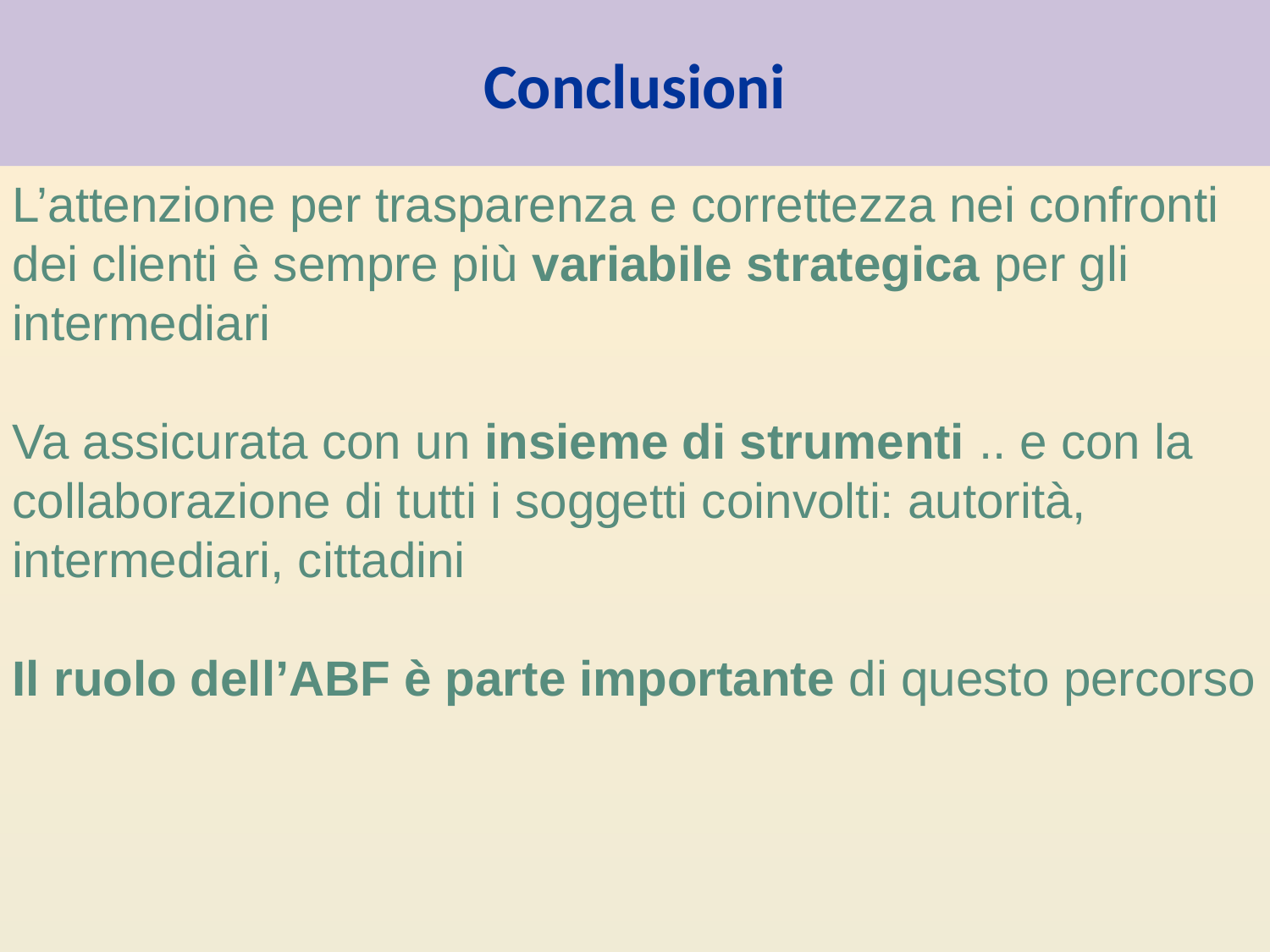

# Conclusioni
L’attenzione per trasparenza e correttezza nei confronti dei clienti è sempre più variabile strategica per gli intermediari

Va assicurata con un insieme di strumenti .. e con la collaborazione di tutti i soggetti coinvolti: autorità, intermediari, cittadini

Il ruolo dell’ABF è parte importante di questo percorso